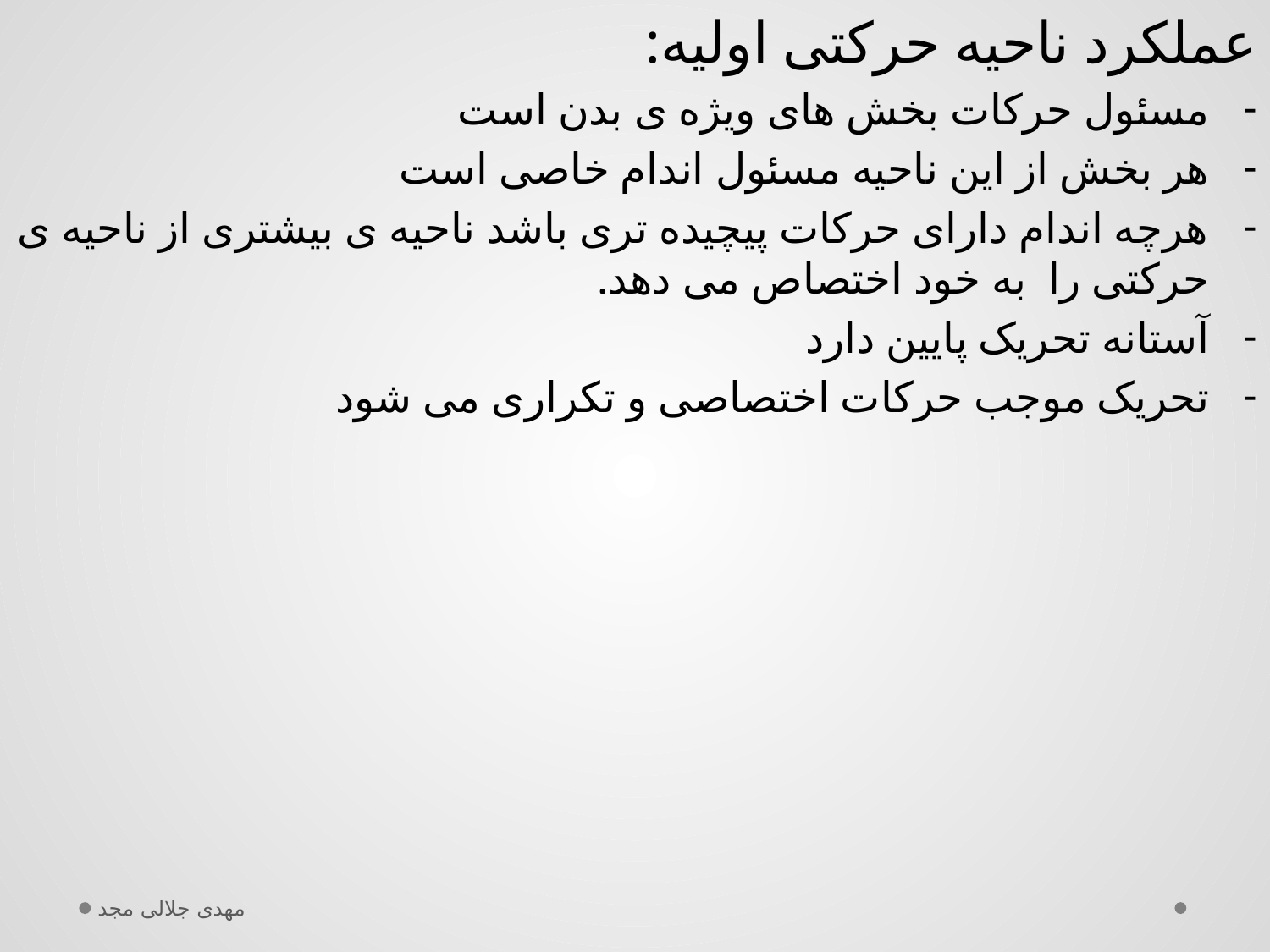

عملکرد ناحیه حرکتی اولیه:
مسئول حرکات بخش های ویژه ی بدن است
هر بخش از این ناحیه مسئول اندام خاصی است
هرچه اندام دارای حرکات پیچیده تری باشد ناحیه ی بیشتری از ناحیه ی حرکتی را  به خود اختصاص می دهد.
آستانه تحریک پایین دارد
تحریک موجب حرکات اختصاصی و تکراری می شود
مهدی جلالی مجد